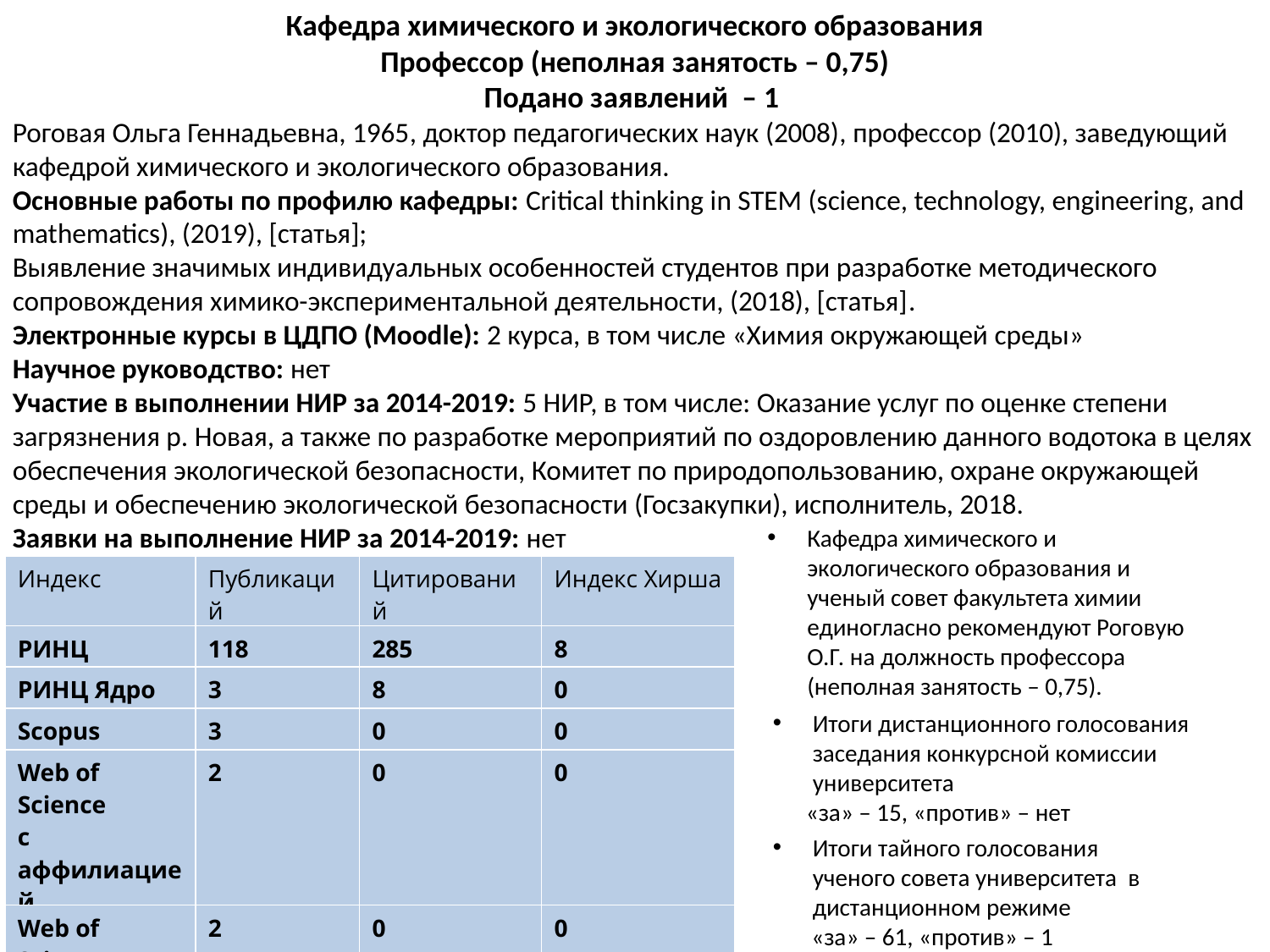

Кафедра химического и экологического образования
Профессор (неполная занятость – 0,75)
Подано заявлений  – 1
Роговая Ольга Геннадьевна, 1965​, доктор педагогических наук (2008)​, профессор (2010), заведующий кафедрой химического и экологического образования.
Основные работы по профилю кафедры: Critical thinking in STEM (science, technology, engineering, and mathematics), (2019), [статья];
Выявление значимых индивидуальных особенностей студентов при разработке методического сопровождения химико-экспериментальной деятельности, (2018), [статья]​.
Электронные курсы в ЦДПО (Moodle): 2 курса, в том числе «Химия окружающей среды»
Научное руководство: нет
Участие в выполнении НИР за 2014-2019: 5 НИР, в том числе: Оказание услуг по оценке степени загрязнения р. Новая, а также по разработке мероприятий по оздоровлению данного водотока в целях обеспечения экологической безопасности, Комитет по природопользованию, охране окружающей среды и обеспечению экологической безопасности (Госзакупки), исполнитель, 2018.​
Заявки на выполнение НИР за 2014-2019: ​нет

Кафедра химического и экологического образования и ученый совет факультета химии единогласно рекомендуют Роговую О.Г. на должность профессора (неполная занятость – 0,75).

| Индекс | Публикаций | Цитирований | Индекс Хирша |
| --- | --- | --- | --- |
| РИНЦ | 118 | 285 | 8 |
| РИНЦ Ядро | 3 | 8 | 0 |
| Scopus | 3 | 0 | 0 |
| Web of Science c аффилиацией | 2 | 0 | 0 |
| Web of Science | 2 | 0 | 0 |
Итоги дистанционного голосования заседания конкурсной комиссии университета
      «за» – 15, «против» – нет

Итоги тайного голосования ученого совета университета  в дистанционном режиме
       «за» – 61, «против» – 1